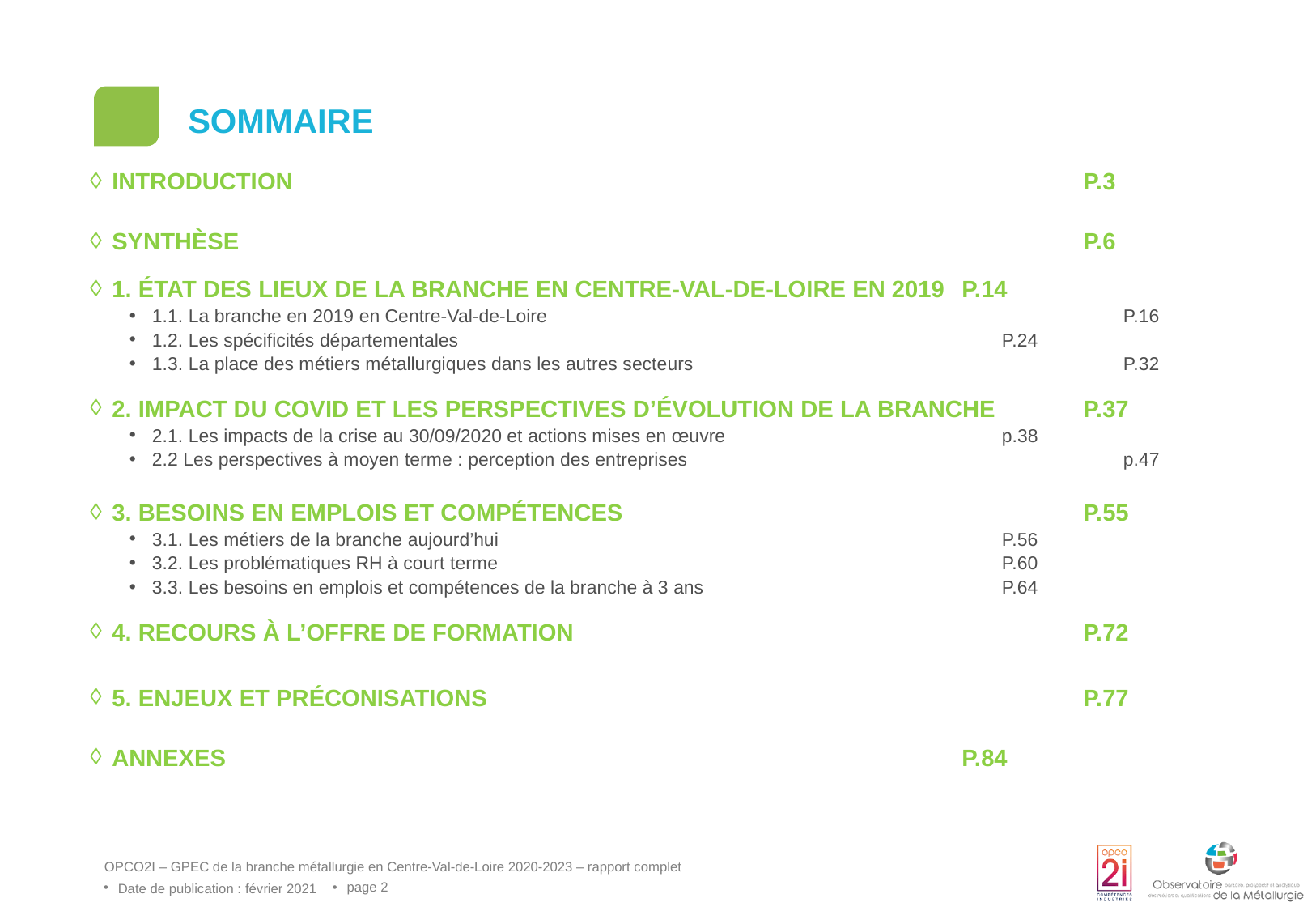

# Sommaire
Introduction							p.3

Synthèse							p.6

1. état des lieux de la branche en CENTRE-VAL-DE-LOIRE en 2019	p.14
1.1. La branche en 2019 en Centre-Val-de-Loire					P.16
1.2. Les spécificités départementales					P.24
1.3. La place des métiers métallurgiques dans les autres secteurs				P.32

2. IMPACT DU COVID et les perspectives d’évolution de la branche	P.37
2.1. Les impacts de la crise au 30/09/2020 et actions mises en œuvre			p.38
2.2 Les perspectives à moyen terme : perception des entreprises				p.47

3. Besoins en emplois et compétences				p.55
3.1. Les métiers de la branche aujourd’hui					P.56
3.2. Les problématiques RH à court terme					P.60
3.3. Les besoins en emplois et compétences de la branche à 3 ans			P.64

4. Recours à l’offre de formation					p.72

5. Enjeux et préconisations					p.77

Annexes							p.84